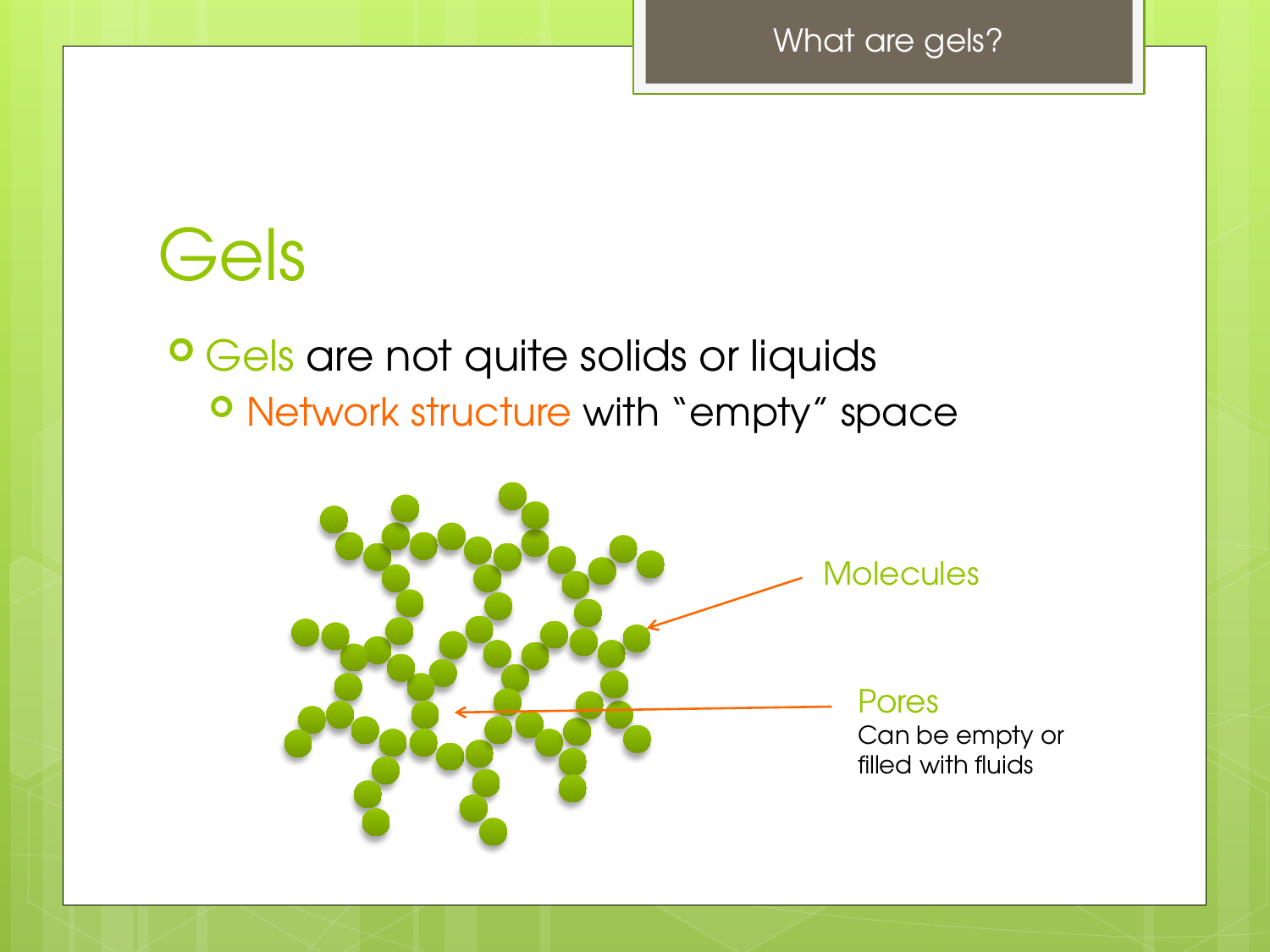

What are gels?
# Gels
Gels are not quite solids or liquids
Network structure with “empty” space

Molecules
Pores
Can be empty or filled with fluids